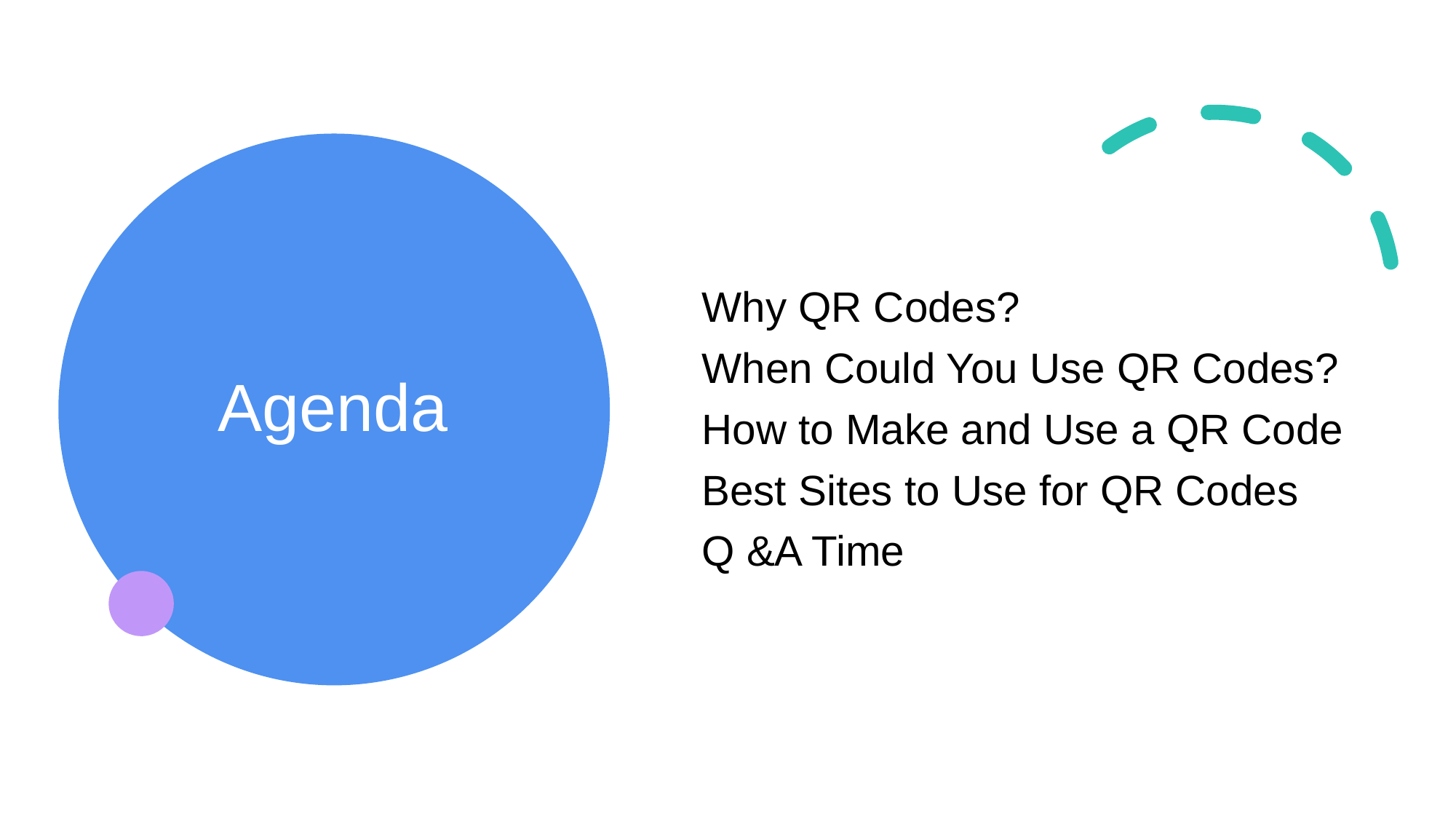

# Agenda
Why QR Codes?
When Could You Use QR Codes?
How to Make and Use a QR Code
Best Sites to Use for QR Codes
Q &A Time